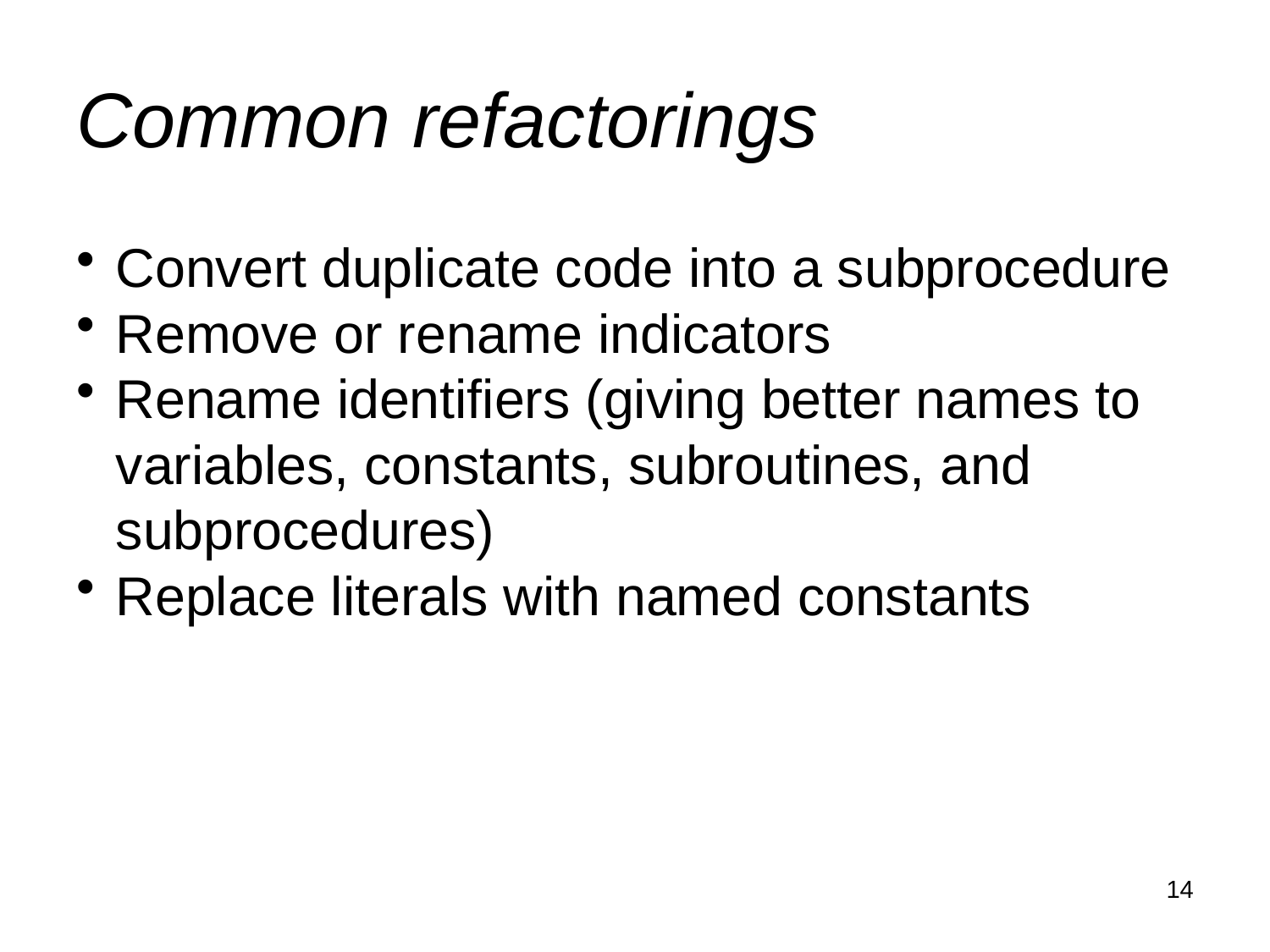

# Common refactorings
Convert duplicate code into a subprocedure
Remove or rename indicators
Rename identifiers (giving better names to variables, constants, subroutines, and subprocedures)
Replace literals with named constants

14